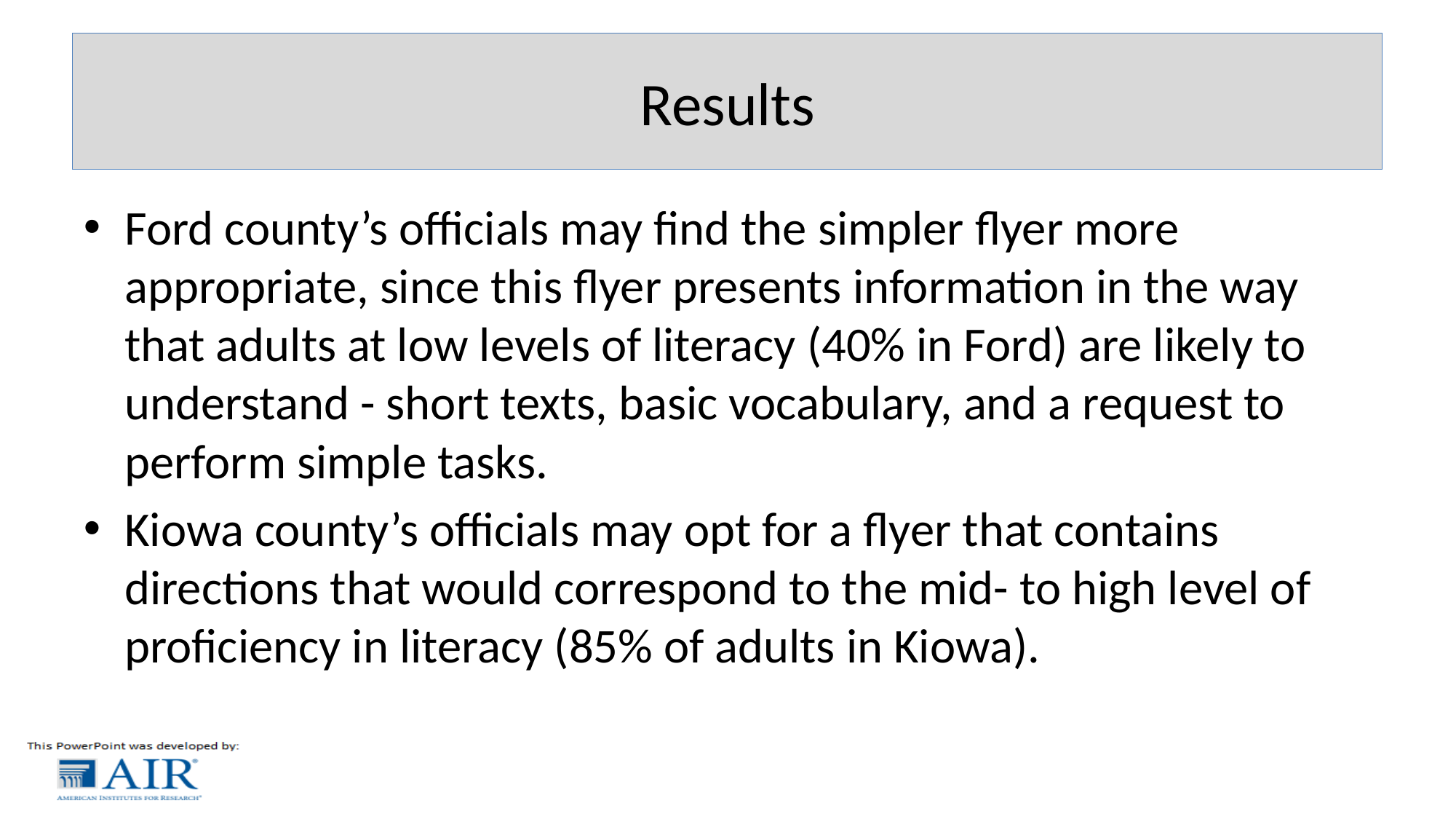

# Results
Ford county’s officials may find the simpler flyer more appropriate, since this flyer presents information in the way that adults at low levels of literacy (40% in Ford) are likely to understand - short texts, basic vocabulary, and a request to perform simple tasks.
Kiowa county’s officials may opt for a flyer that contains directions that would correspond to the mid- to high level of proficiency in literacy (85% of adults in Kiowa).